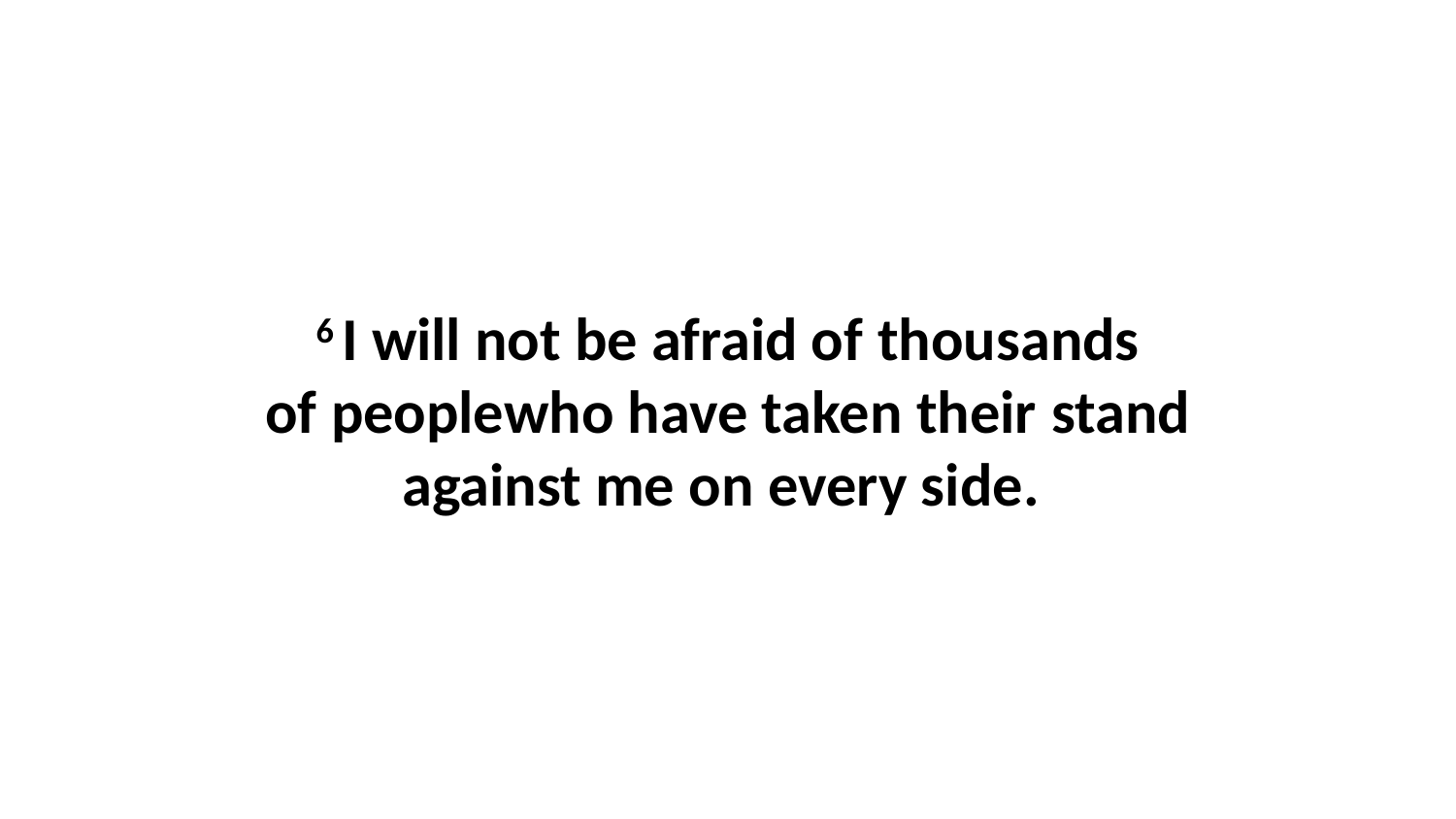

6 I will not be afraid of thousands of peoplewho have taken their stand against me on every side.